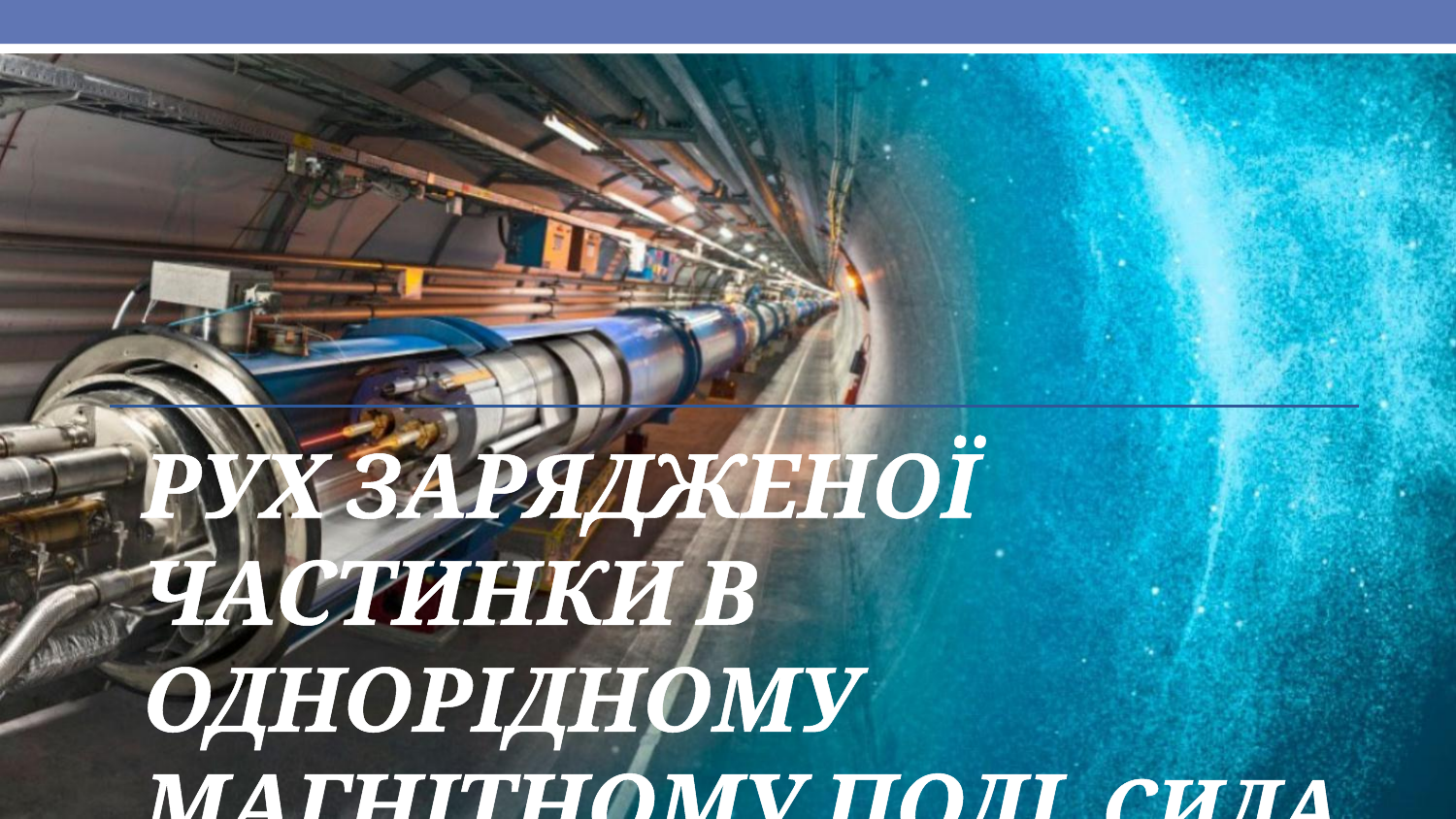

рух зарядженої частинки в однорідному магнітному полі. СИЛА ЛОРЕНЦА